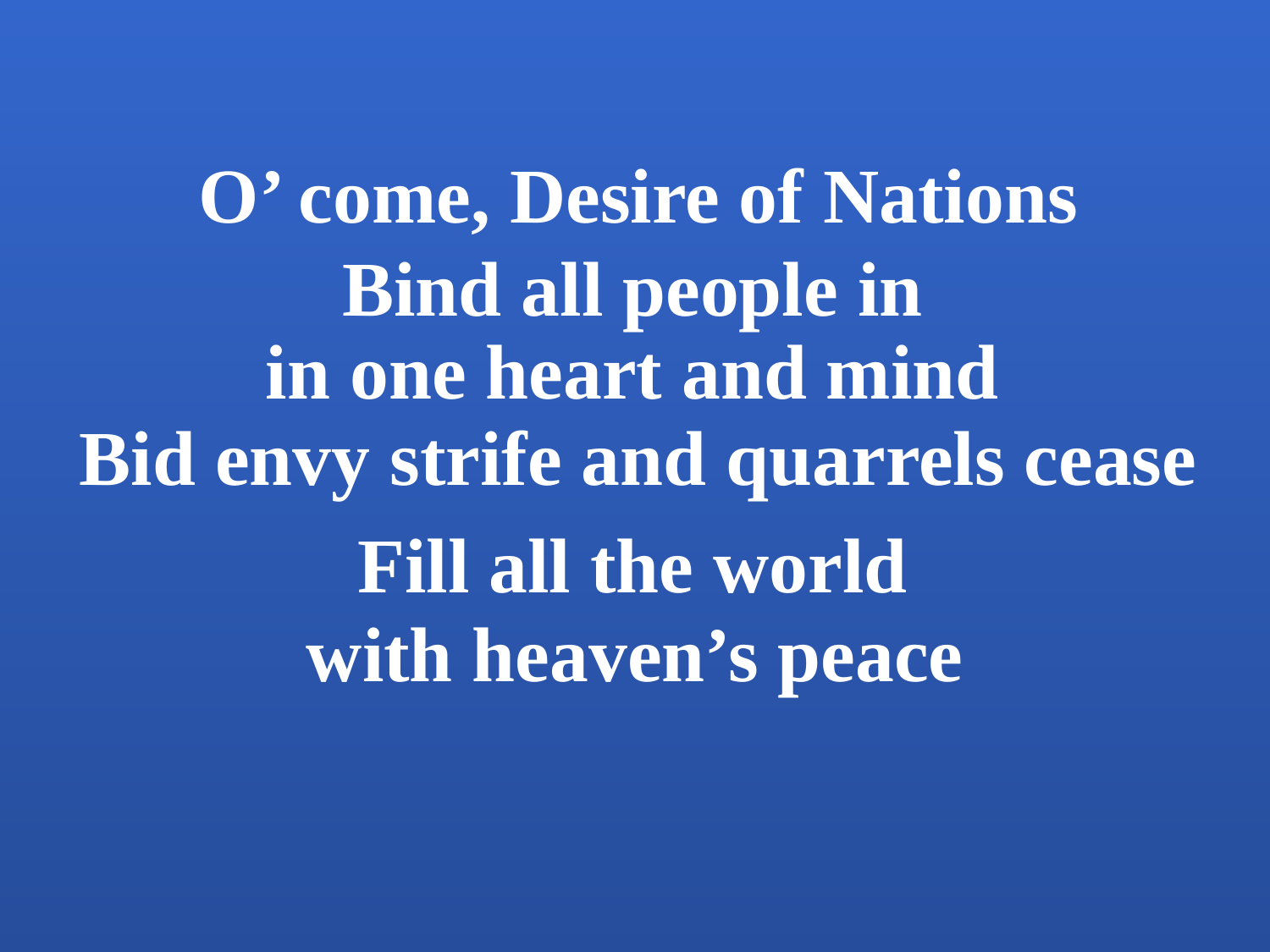

O’ come, Desire of Nations
Bind all people in
in one heart and mind
Bid envy strife and quarrels cease
Fill all the world

with heaven’s peace